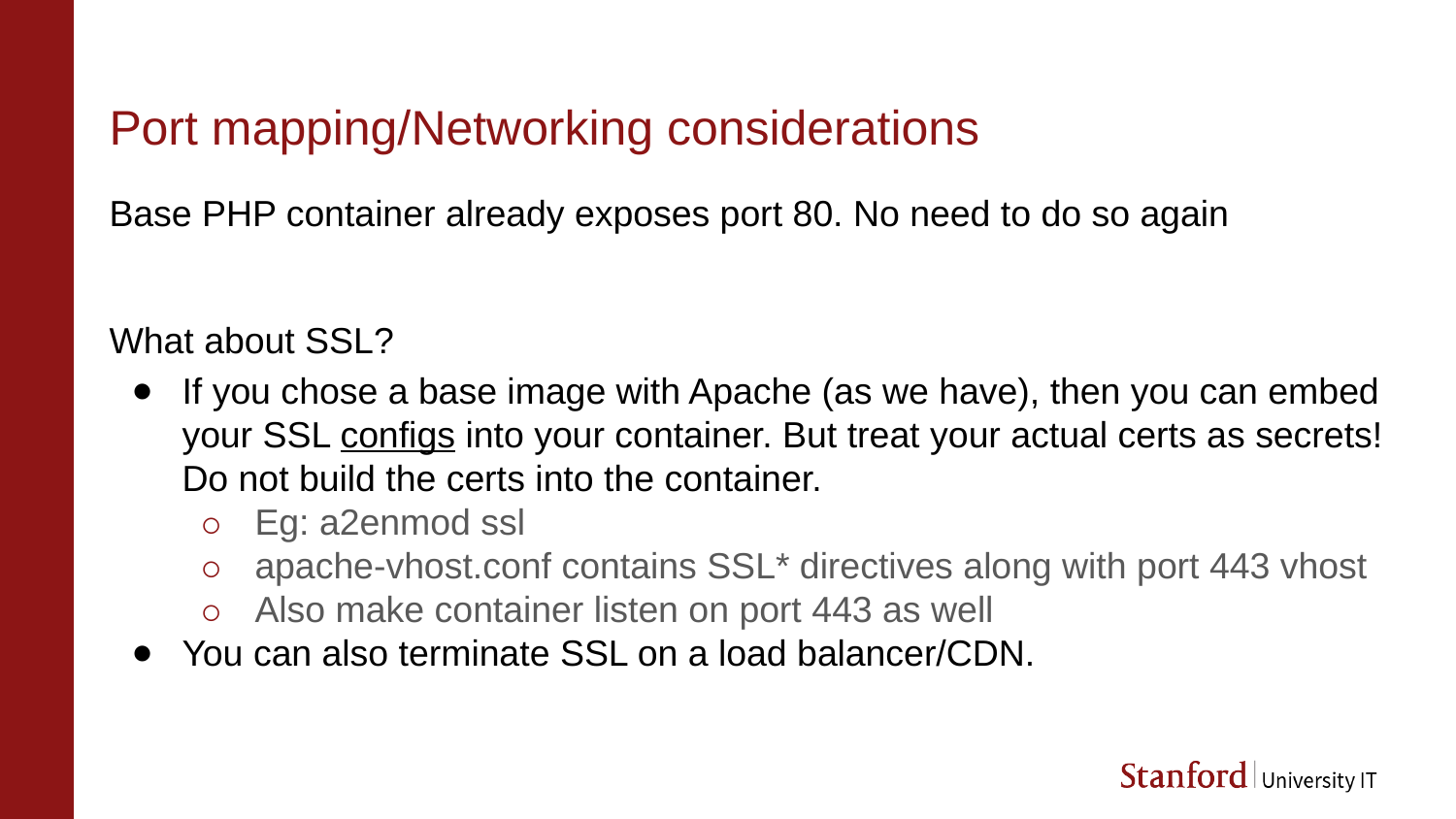

# Port mapping/Networking considerations
Base PHP container already exposes port 80. No need to do so again
What about SSL?
If you chose a base image with Apache (as we have), then you can embed your SSL configs into your container. But treat your actual certs as secrets! Do not build the certs into the container.
Eg: a2enmod ssl
apache-vhost.conf contains SSL* directives along with port 443 vhost
Also make container listen on port 443 as well
You can also terminate SSL on a load balancer/CDN.